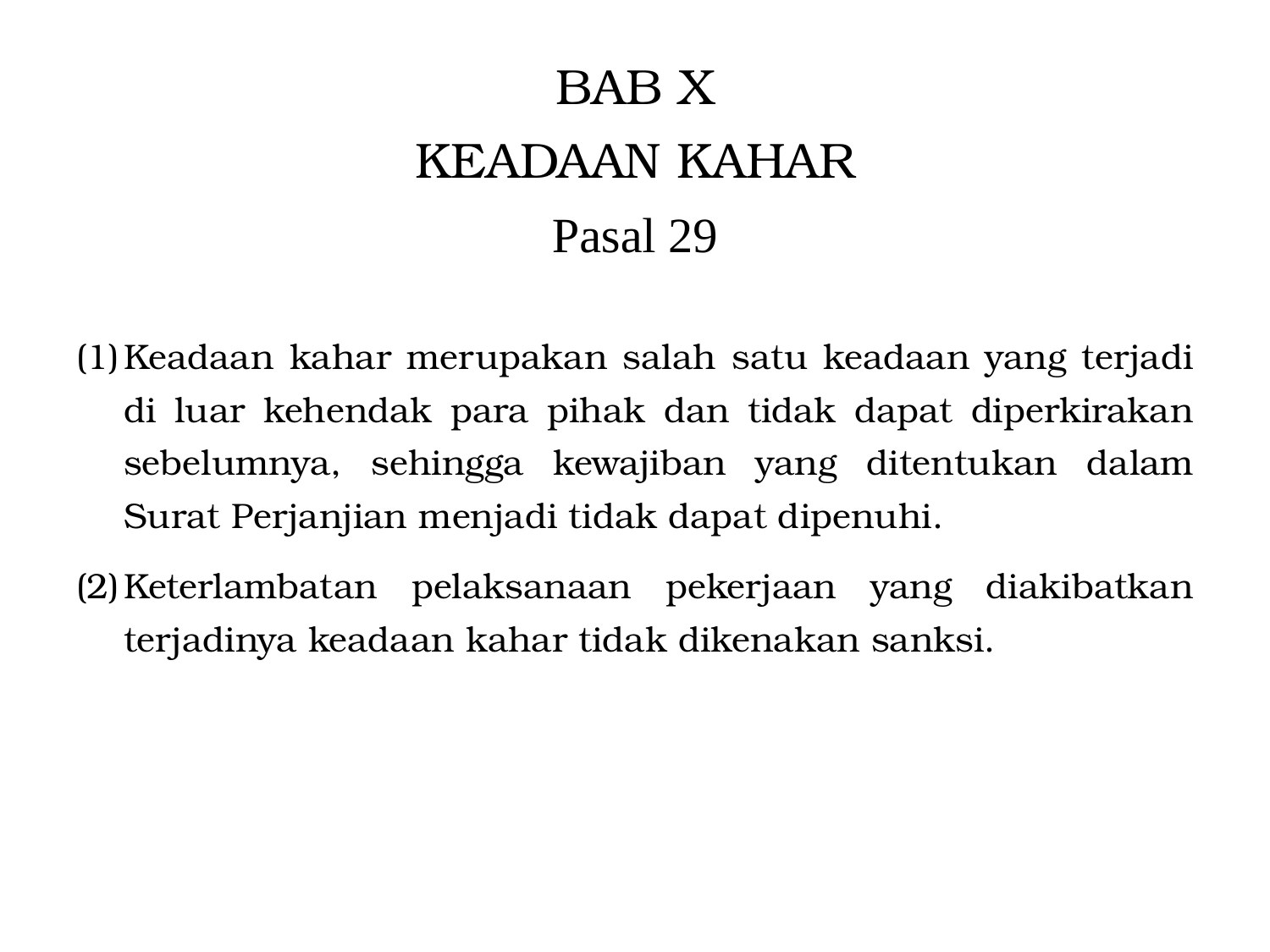

# BAB X KEADAAN KAHAR Pasal 29
Keadaan kahar merupakan salah satu keadaan yang terjadi di luar kehendak para pihak dan tidak dapat diperkirakan sebelumnya, sehingga kewajiban yang ditentukan dalam Surat Perjanjian menjadi tidak dapat dipenuhi.
Keterlambatan pelaksanaan pekerjaan yang diakibatkan terjadinya keadaan kahar tidak dikenakan sanksi.